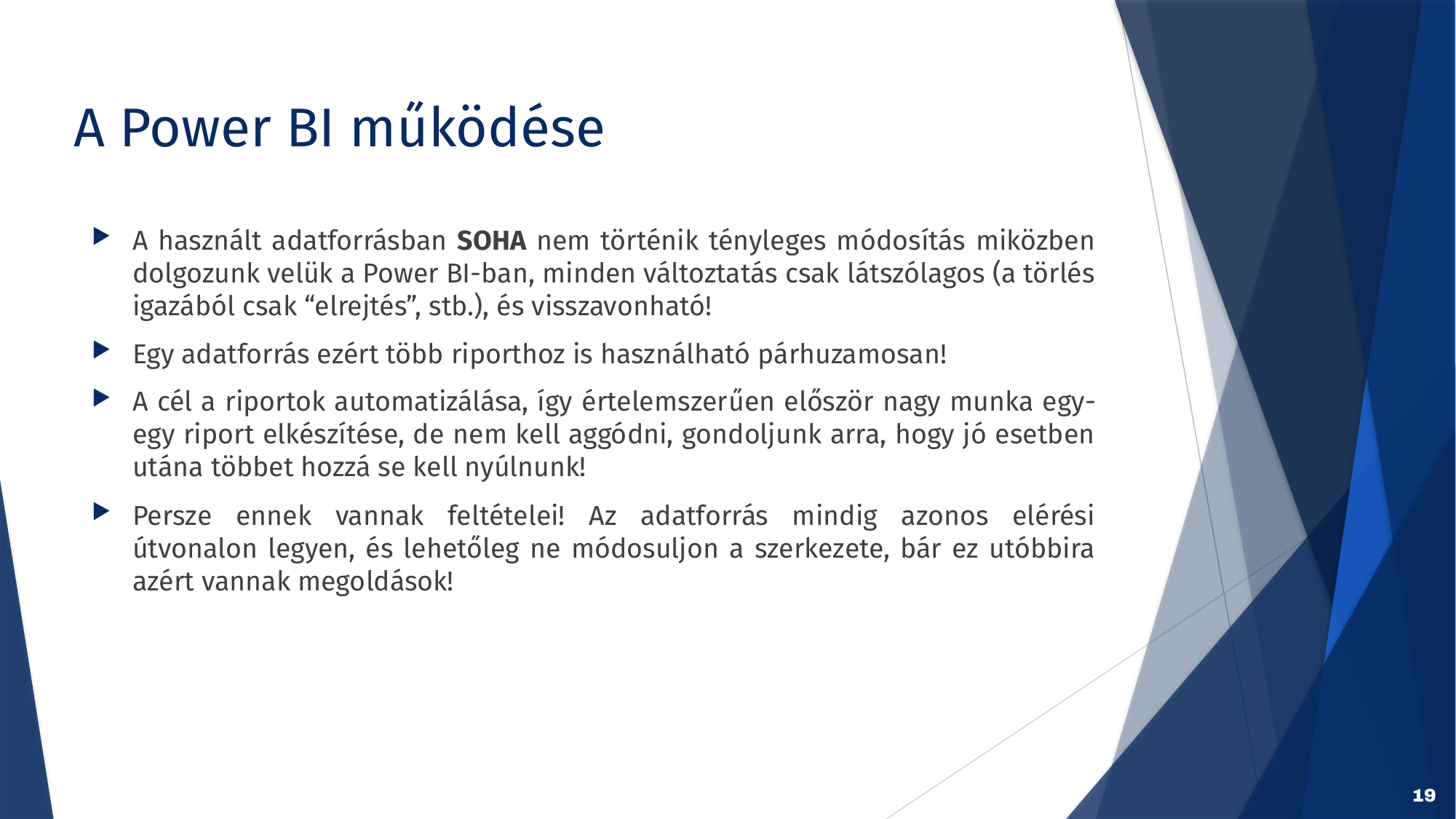

# A Power BI működése
A használt adatforrásban SOHA nem történik tényleges módosítás miközben dolgozunk velük a Power BI-ban, minden változtatás csak látszólagos (a törlés igazából csak “elrejtés”, stb.), és visszavonható!
Egy adatforrás ezért több riporthoz is használható párhuzamosan!
A cél a riportok automatizálása, így értelemszerűen először nagy munka egy-egy riport elkészítése, de nem kell aggódni, gondoljunk arra, hogy jó esetben utána többet hozzá se kell nyúlnunk!
Persze ennek vannak feltételei! Az adatforrás mindig azonos elérési útvonalon legyen, és lehetőleg ne módosuljon a szerkezete, bár ez utóbbira azért vannak megoldások!
19